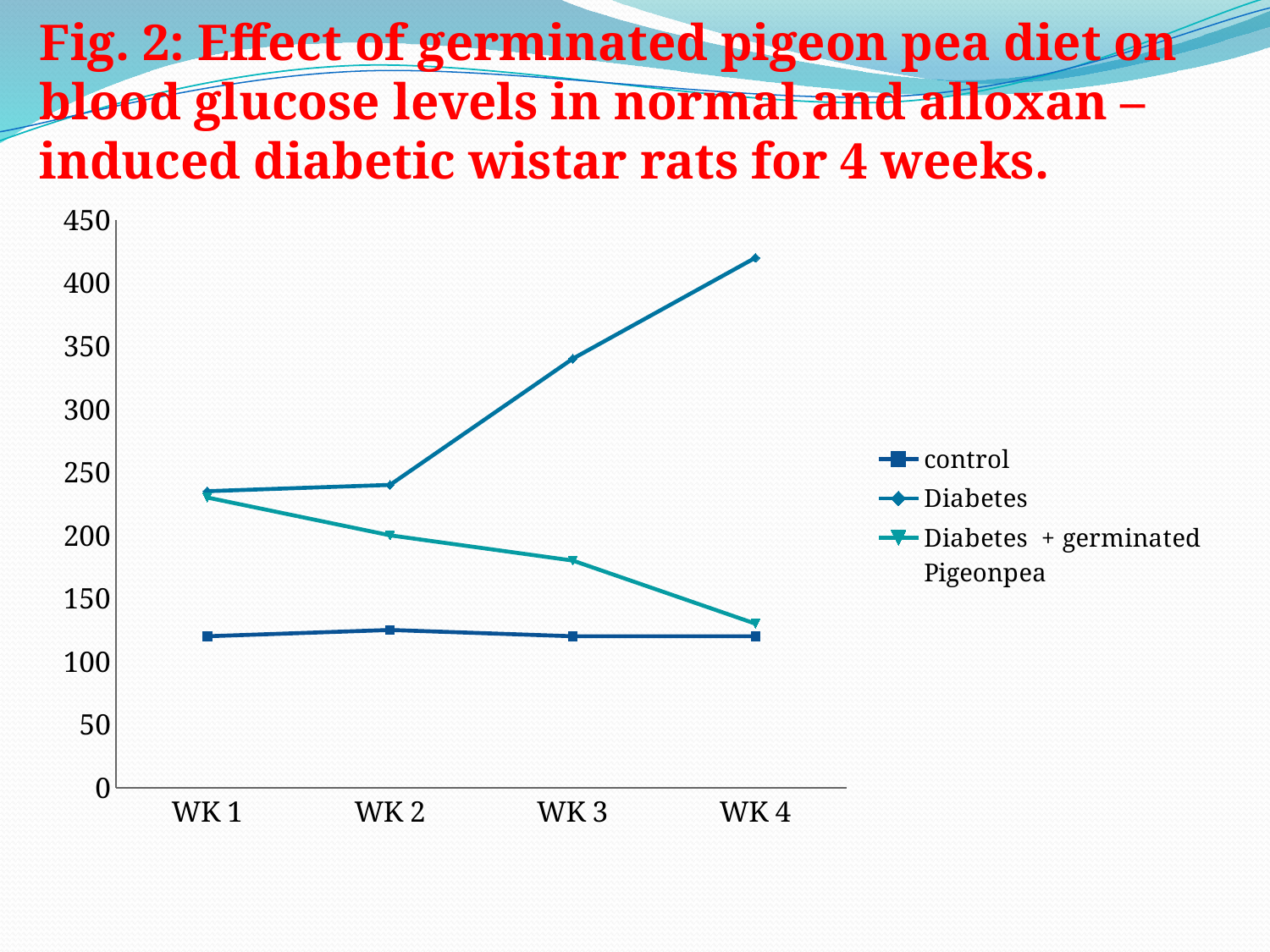

# Fig. 2: Effect of germinated pigeon pea diet on blood glucose levels in normal and alloxan – induced diabetic wistar rats for 4 weeks.

### Chart

| Category | control  | Diabetes   | Diabetes  + germinated Pigeonpea |
|---|---|---|---|
| WK 1 | 120.0 | 235.0 | 230.0 |
| WK 2 | 125.0 | 240.0 | 200.0 |
| WK 3 | 120.0 | 340.0 | 180.0 |
| WK 4 | 120.0 | 420.0 | 130.0 |